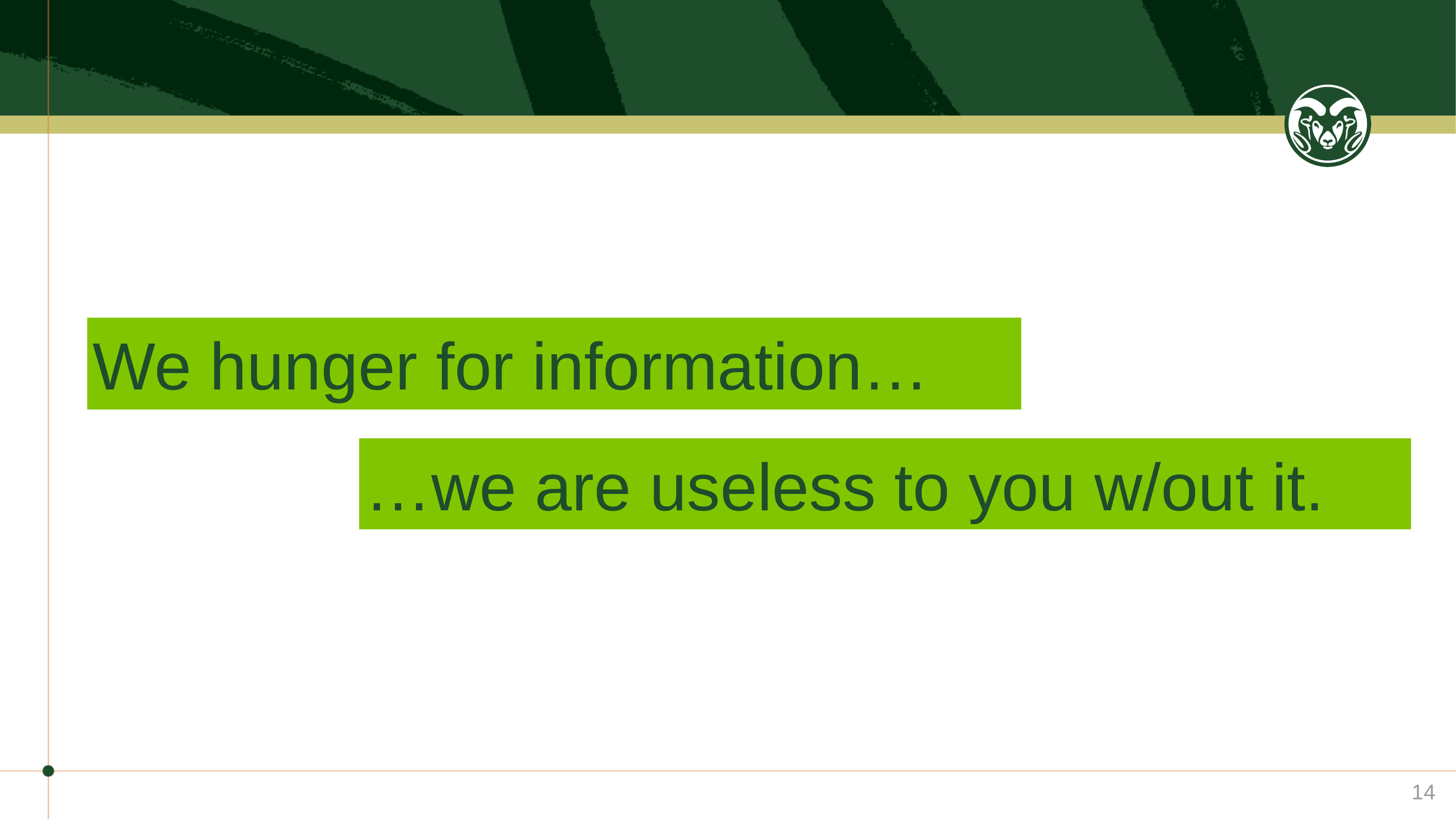

# We hunger for information…
…we are useless to you w/out it.
14